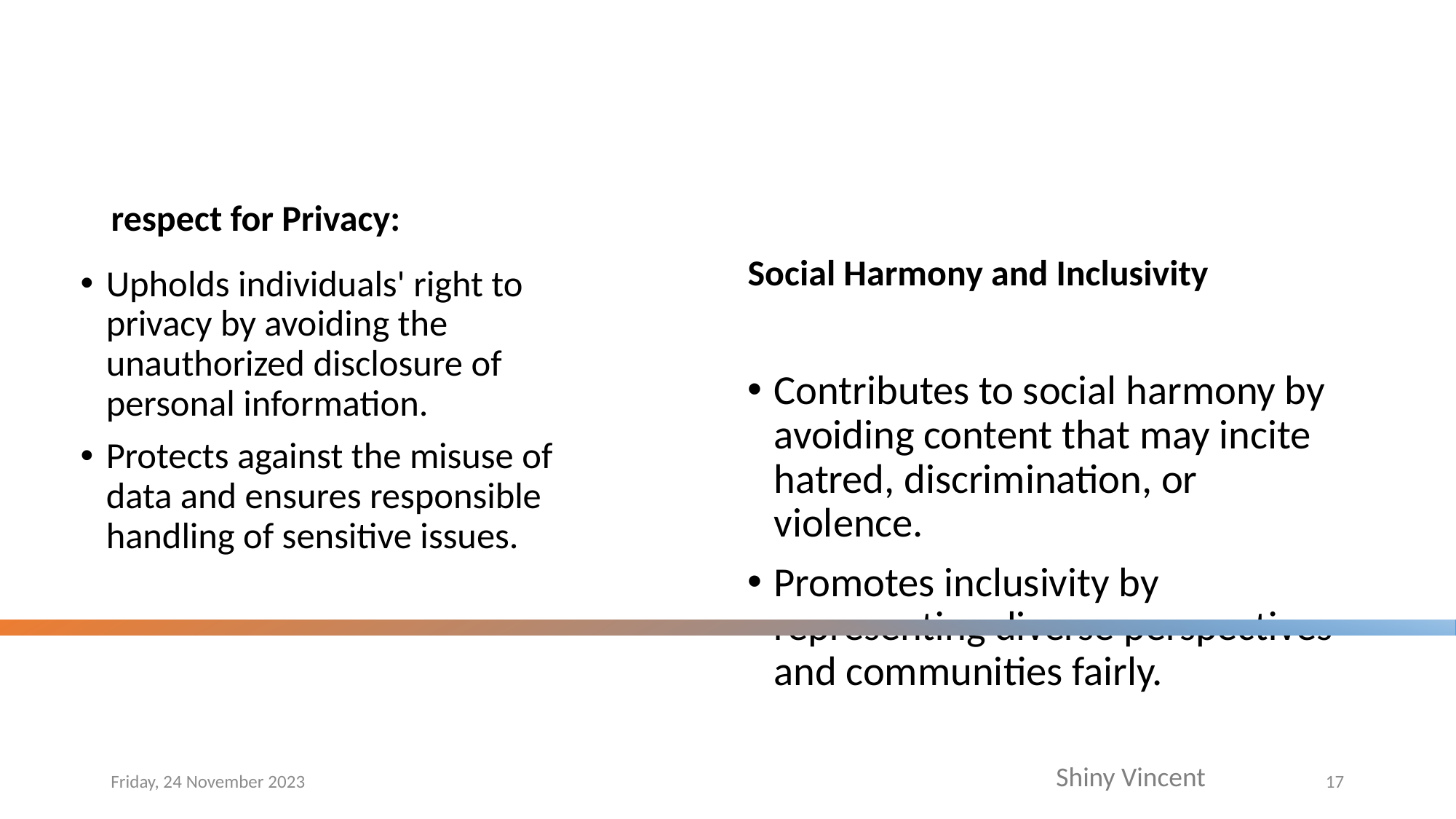

#
respect for Privacy:

Social Harmony and Inclusivity
Upholds individuals' right to privacy by avoiding the unauthorized disclosure of personal information.
Protects against the misuse of data and ensures responsible handling of sensitive issues.

Contributes to social harmony by avoiding content that may incite hatred, discrimination, or violence.
Promotes inclusivity by representing diverse perspectives and communities fairly.

Friday, 24 November 2023
17